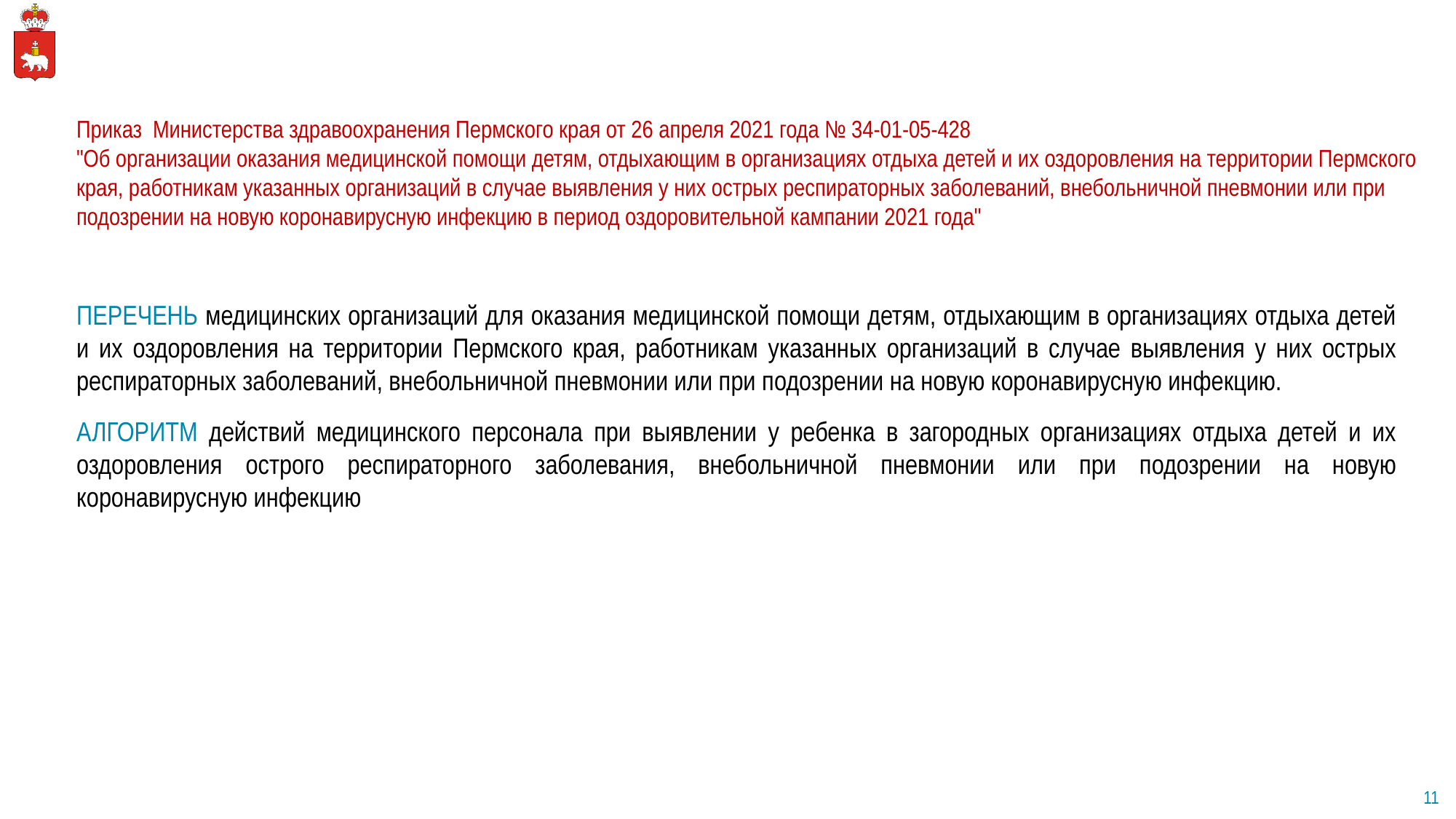

Приказ  Министерства здравоохранения Пермского края от 26 апреля 2021 года № 34-01-05-428
"Об организации оказания медицинской помощи детям, отдыхающим в организациях отдыха детей и их оздоровления на территории Пермского края, работникам указанных организаций в случае выявления у них острых респираторных заболеваний, внебольничной пневмонии или при подозрении на новую коронавирусную инфекцию в период оздоровительной кампании 2021 года"

ПЕРЕЧЕНЬ медицинских организаций для оказания медицинской помощи детям, отдыхающим в организациях отдыха детей и их оздоровления на территории Пермского края, работникам указанных организаций в случае выявления у них острых респираторных заболеваний, внебольничной пневмонии или при подозрении на новую коронавирусную инфекцию.
АЛГОРИТМ действий медицинского персонала при выявлении у ребенка в загородных организациях отдыха детей и их оздоровления острого респираторного заболевания, внебольничной пневмонии или при подозрении на новую коронавирусную инфекцию
11